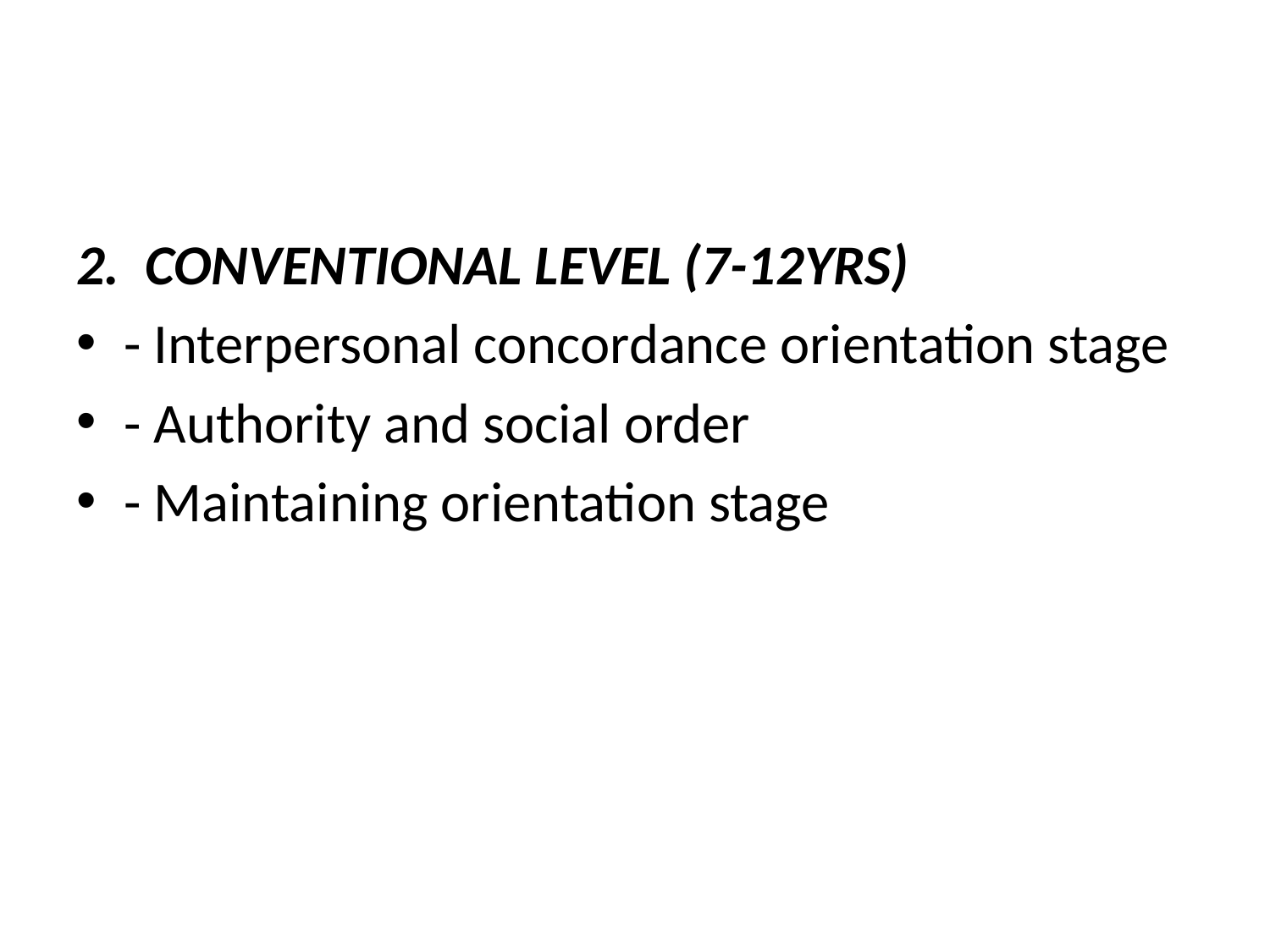

2.  CONVENTIONAL LEVEL (7-12YRS)
- Interpersonal concordance orientation stage
- Authority and social order
- Maintaining orientation stage